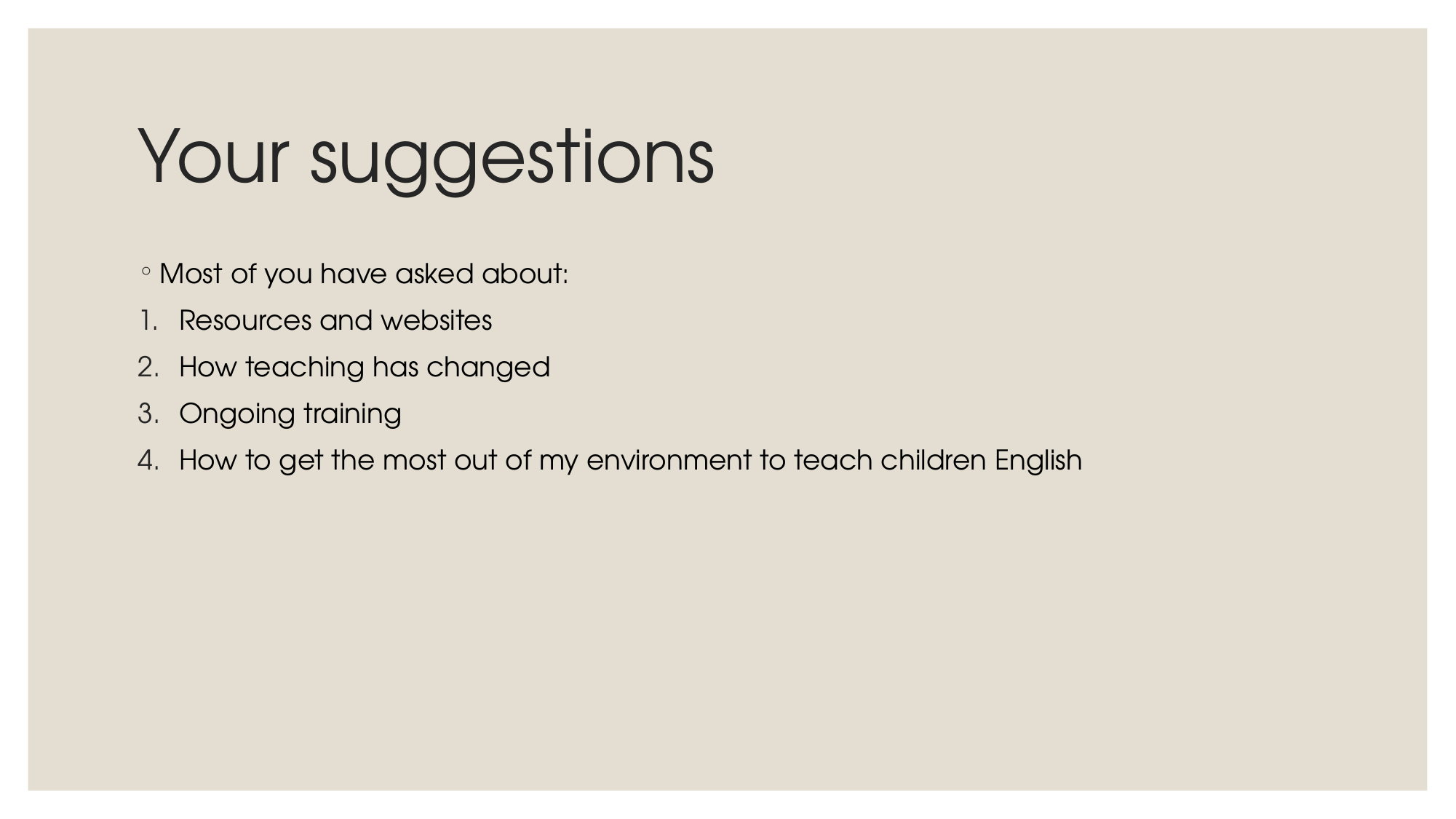

# Your suggestions
Most of you have asked about:
Resources and websites
How teaching has changed
Ongoing training
How to get the most out of my environment to teach children English